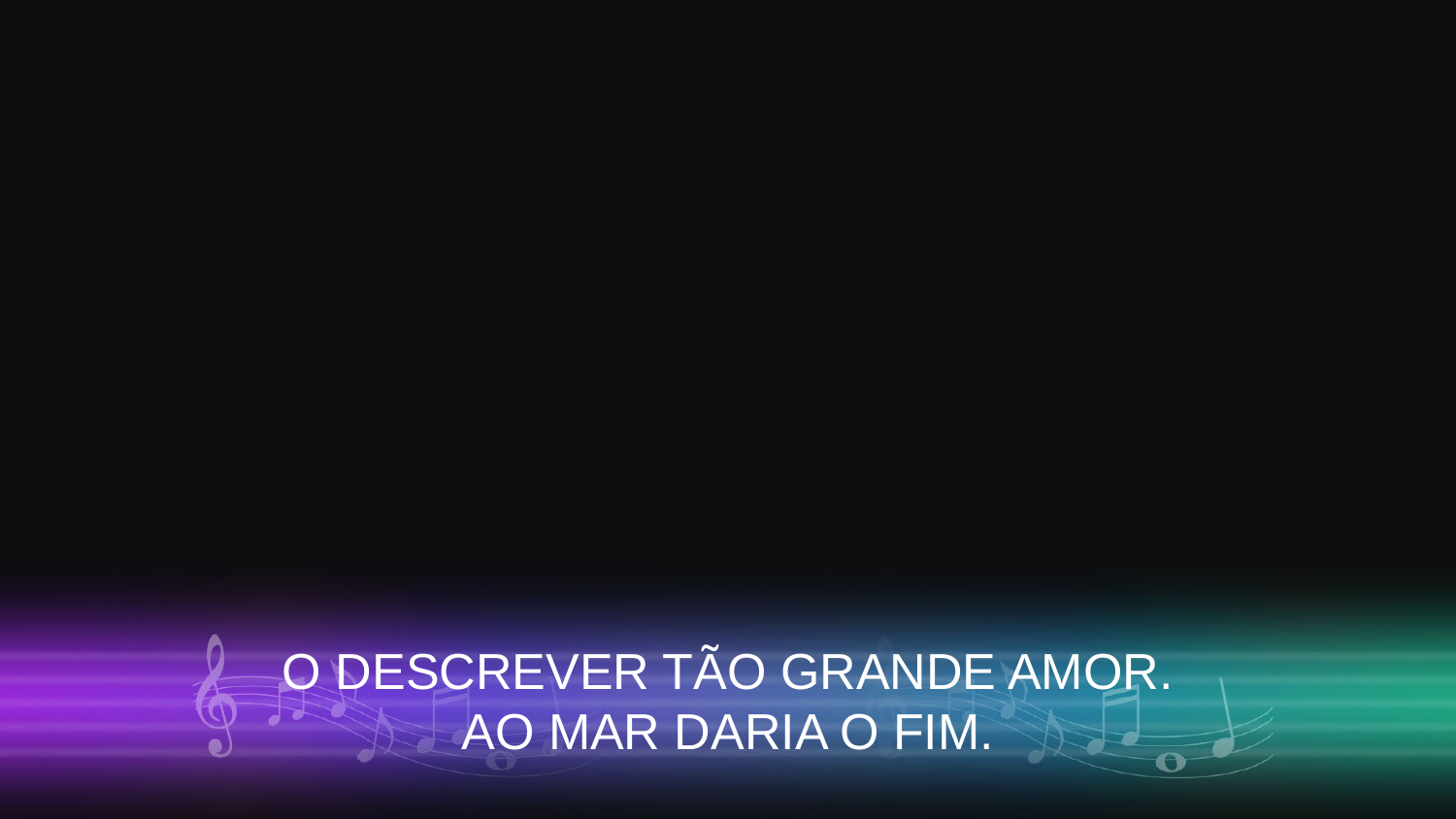

O DESCREVER TÃO GRANDE AMOR.
AO MAR DARIA O FIM.